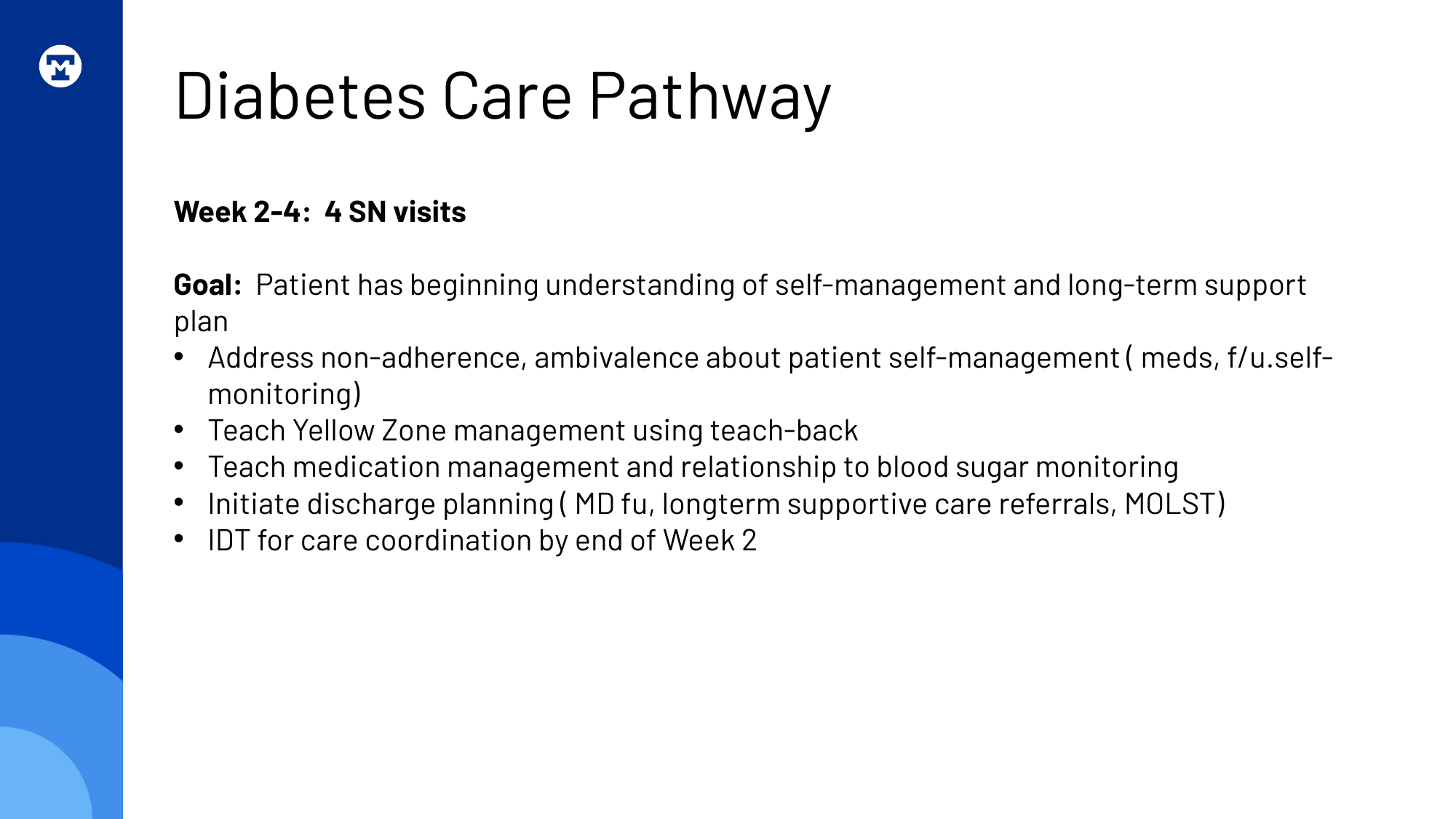

# Diabetes Care Pathway
Week 2-4:  4 SN visits

Goal:  Patient has beginning understanding of self-management and long-term support plan
Address non-adherence, ambivalence about patient self-management ( meds, f/u.self-monitoring)
Teach Yellow Zone management using teach-back
Teach medication management and relationship to blood sugar monitoring
Initiate discharge planning ( MD fu, longterm supportive care referrals, MOLST)
IDT for care coordination by end of Week 2

19